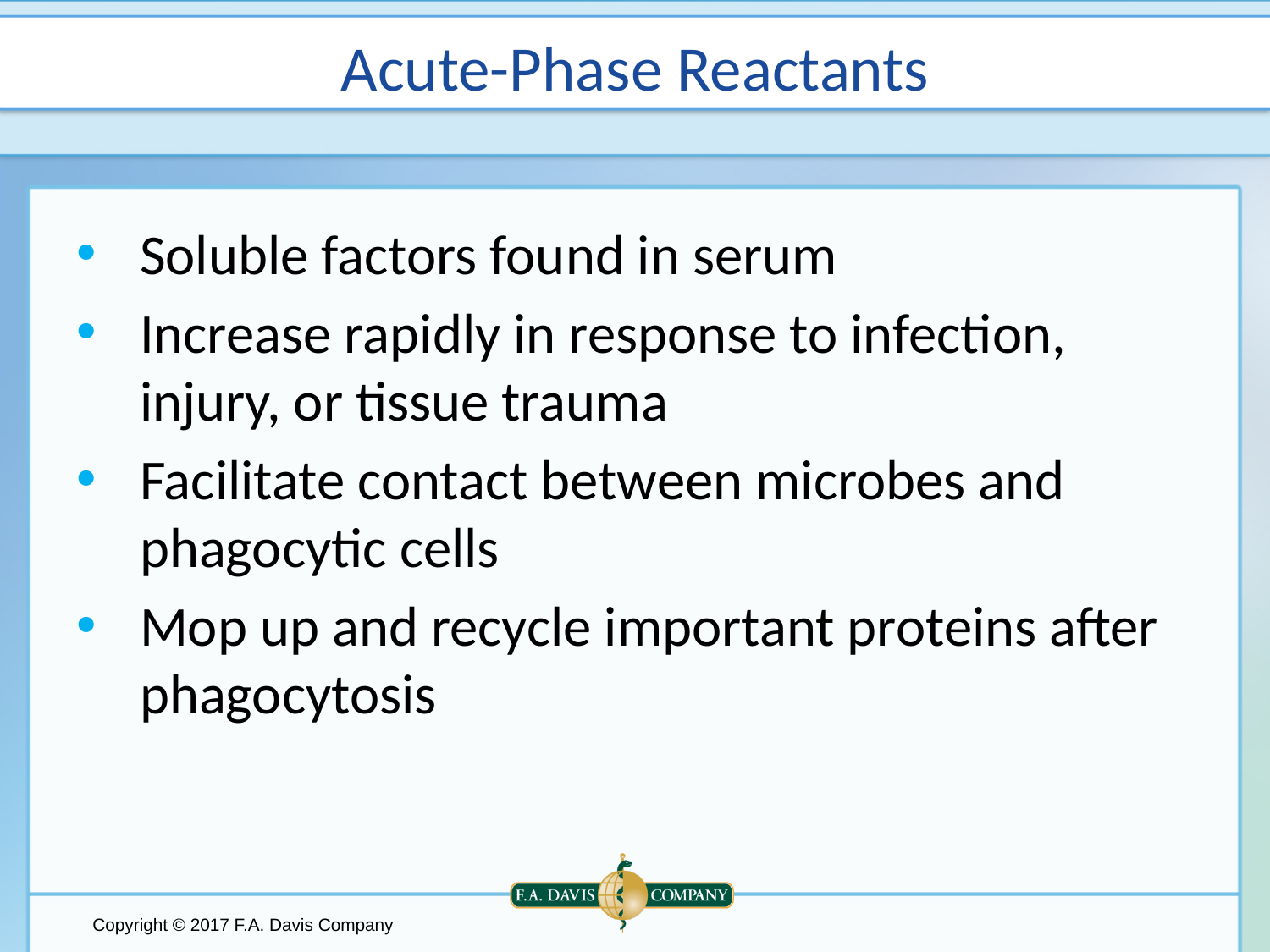

# Acute-Phase Reactants
Soluble factors found in serum
Increase rapidly in response to infection, injury, or tissue trauma
Facilitate contact between microbes and phagocytic cells
Mop up and recycle important proteins after phagocytosis